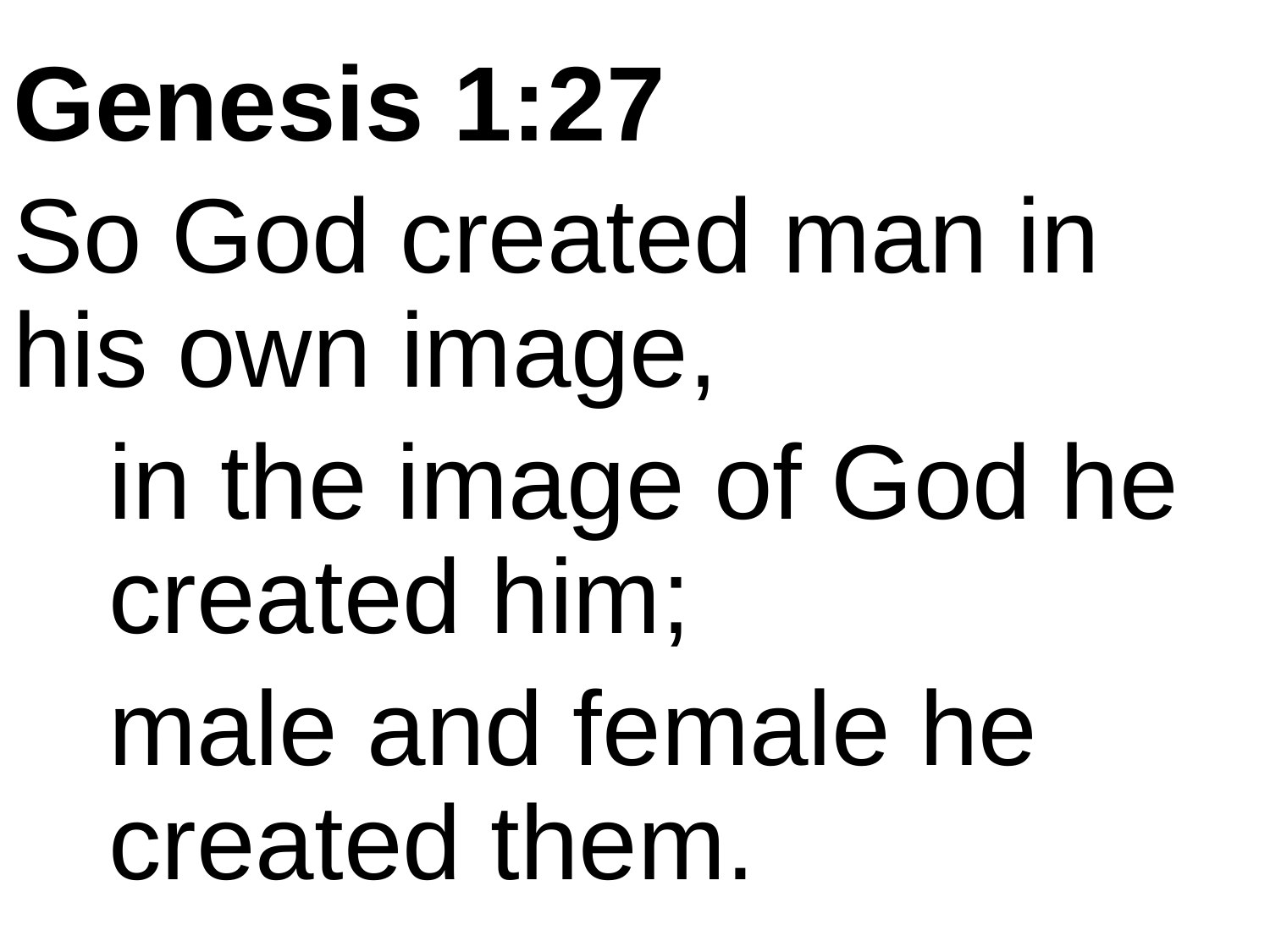

Genesis 1:27
So God created man in his own image,
in the image of God he created him;
male and female he created them.